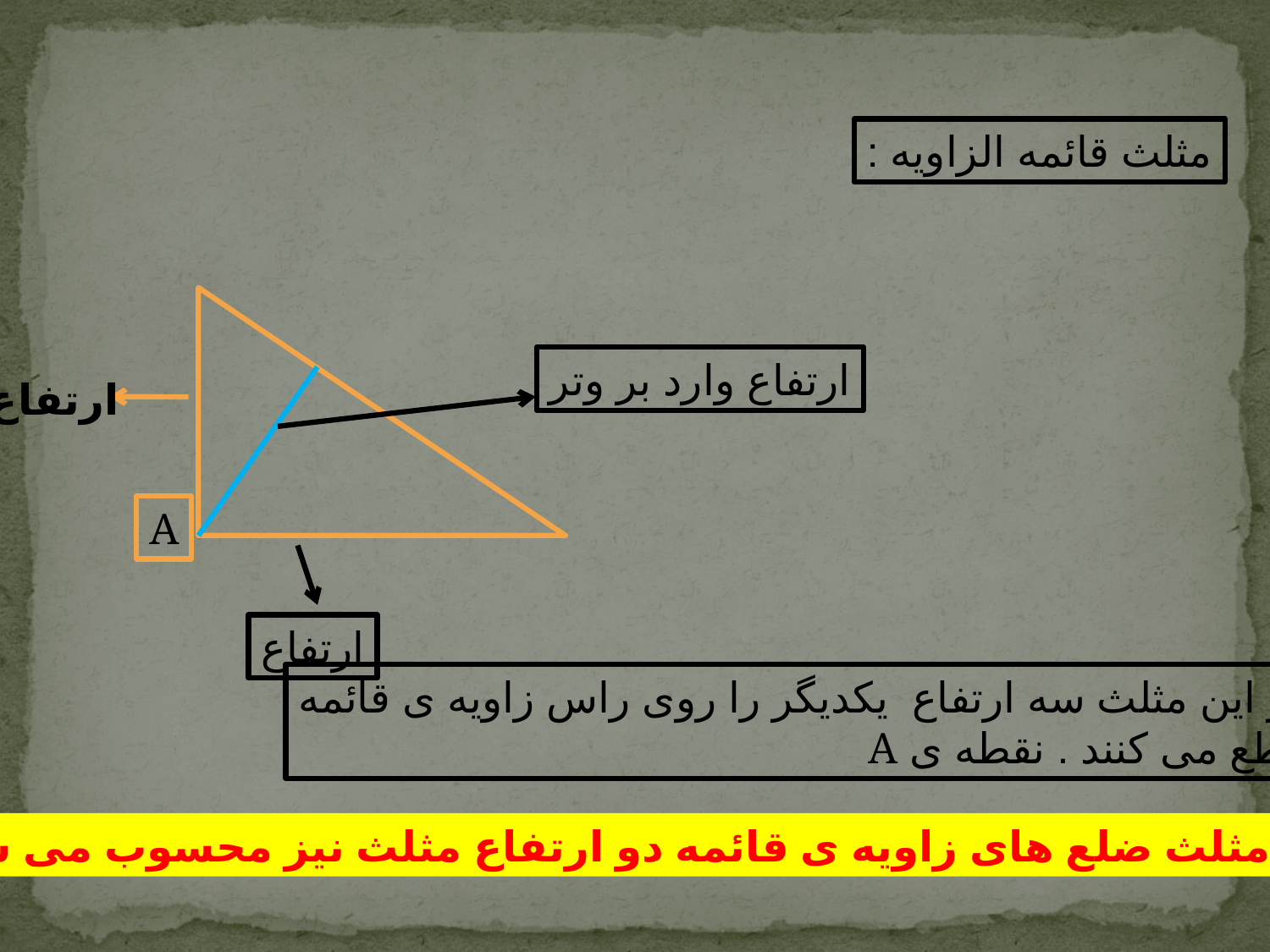

مثلث قائمه الزاویه :

ارتفاع وارد بر وتر
ارتفاع
A
ارتفاع
در این مثلث سه ارتفاع  یکدیگر را روی راس زاویه ی قائمه
قطع می کنند . نقطه ی A
در این مثلث ضلع های زاویه ی قائمه دو ارتفاع مثلث نیز محسوب می شوند .